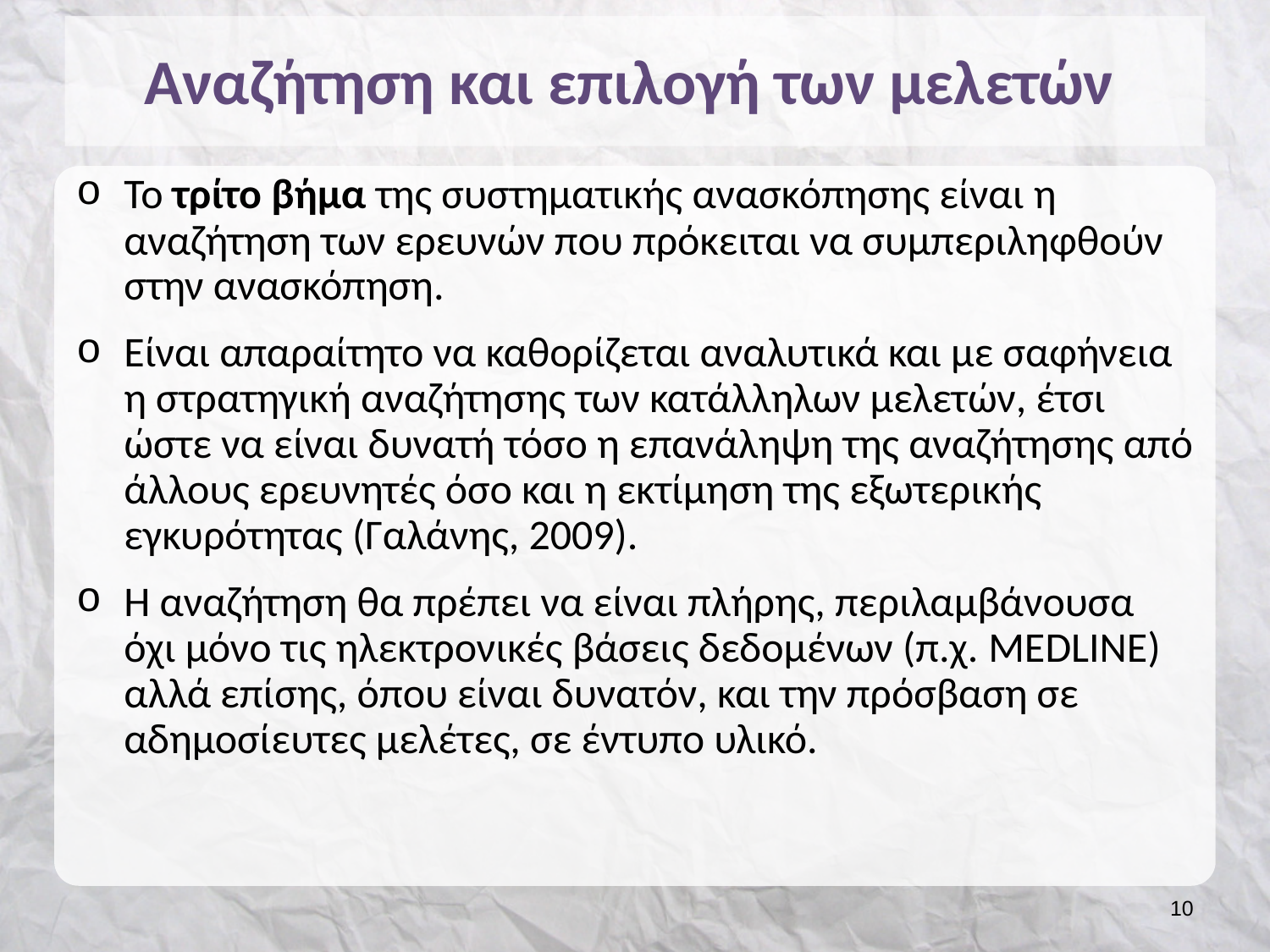

# Αναζήτηση και επιλογή των μελετών
Το τρίτο βήμα της συστηματικής ανασκόπησης είναι η αναζήτηση των ερευνών που πρόκειται να συμπεριληφθούν στην ανασκόπηση.
Είναι απαραίτητο να καθορίζεται αναλυτικά και με σαφήνεια η στρατηγική αναζήτησης των κατάλληλων μελετών, έτσι ώστε να είναι δυνατή τόσο η επανάληψη της αναζήτησης από άλλους ερευνητές όσο και η εκτίμηση της εξωτερικής εγκυρότητας (Γαλάνης, 2009).
Η αναζήτηση θα πρέπει να είναι πλήρης, περιλαμβάνουσα όχι μόνο τις ηλεκτρονικές βάσεις δεδομένων (π.χ. MEDLINE) αλλά επίσης, όπου είναι δυνατόν, και την πρόσβαση σε αδημοσίευτες μελέτες, σε έντυπο υλικό.
10